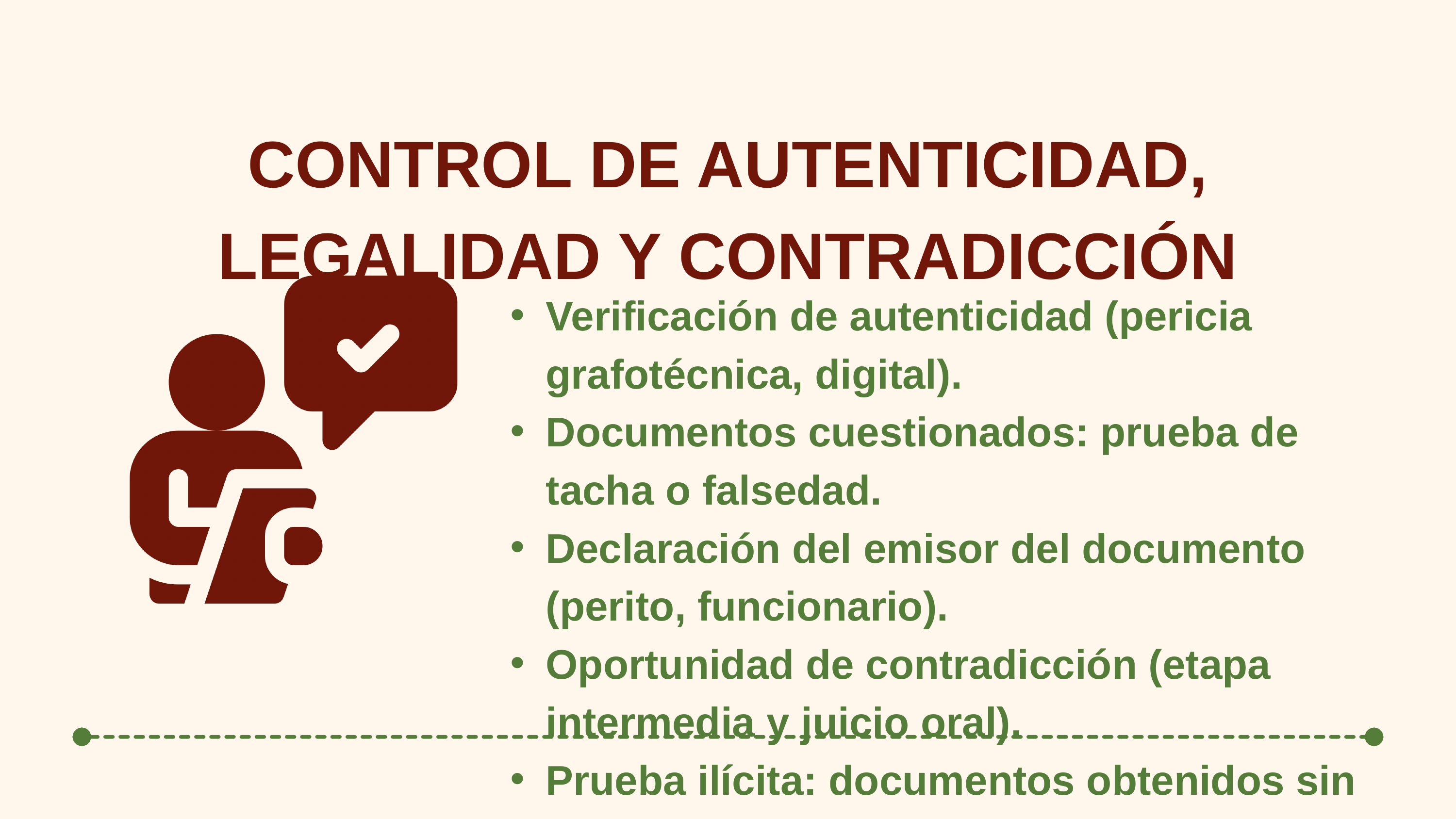

CONTROL DE AUTENTICIDAD, LEGALIDAD Y CONTRADICCIÓN

Verificación de autenticidad (pericia grafotécnica, digital).
Documentos cuestionados: prueba de tacha o falsedad.
Declaración del emisor del documento (perito, funcionario).
Oportunidad de contradicción (etapa intermedia y juicio oral).
Prueba ilícita: documentos obtenidos sin autorización (Art. 159 CPP).